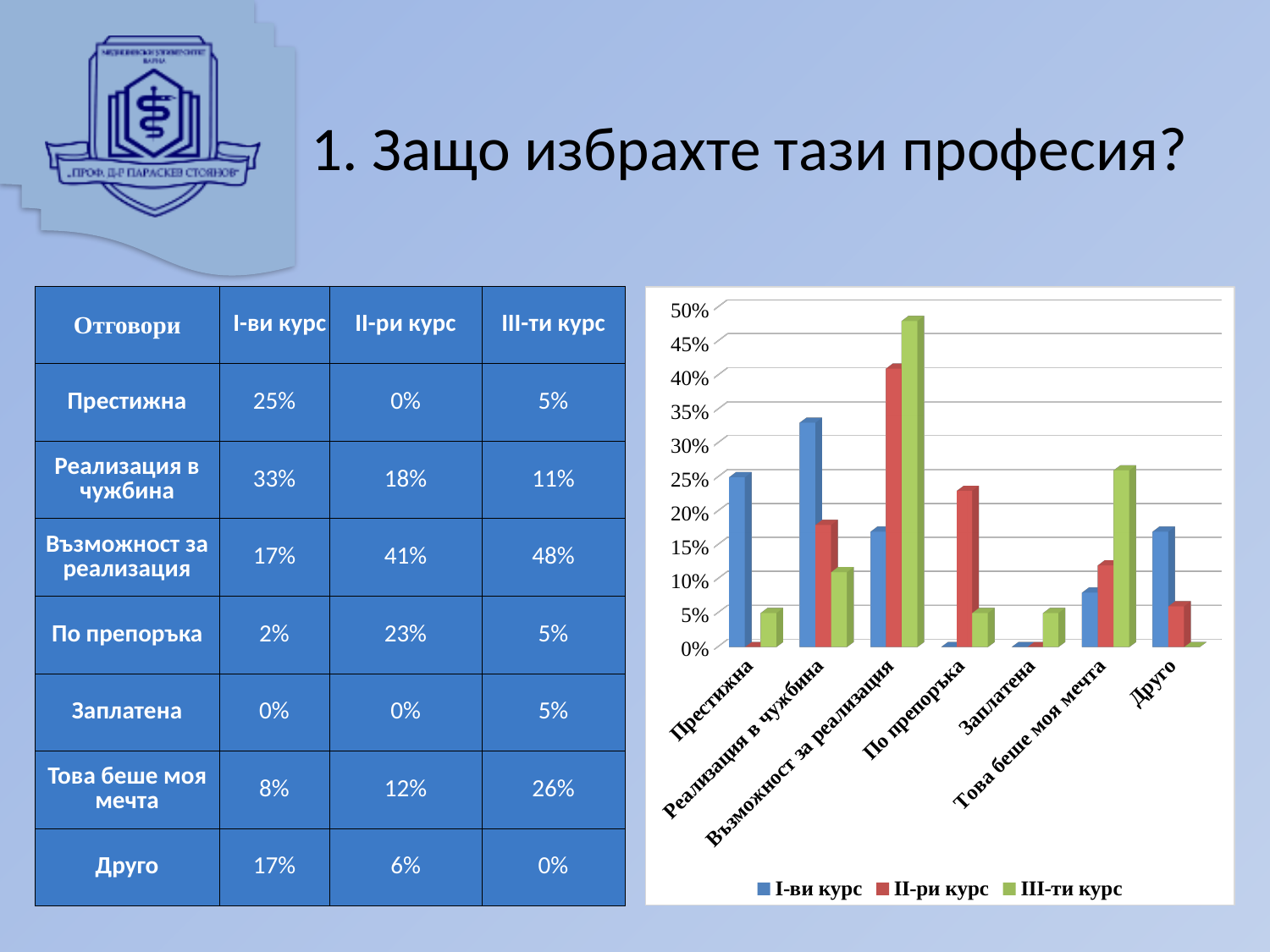

# 1. Защо избрахте тази професия?
| Отговори | I-ви курс | II-ри курс | III-ти курс |
| --- | --- | --- | --- |
| Престижна | 25% | 0% | 5% |
| Реализация в чужбина | 33% | 18% | 11% |
| Възможност за реализация | 17% | 41% | 48% |
| По препоръка | 2% | 23% | 5% |
| Заплатена | 0% | 0% | 5% |
| Това беше моя мечта | 8% | 12% | 26% |
| Друго | 17% | 6% | 0% |

[unsupported chart]